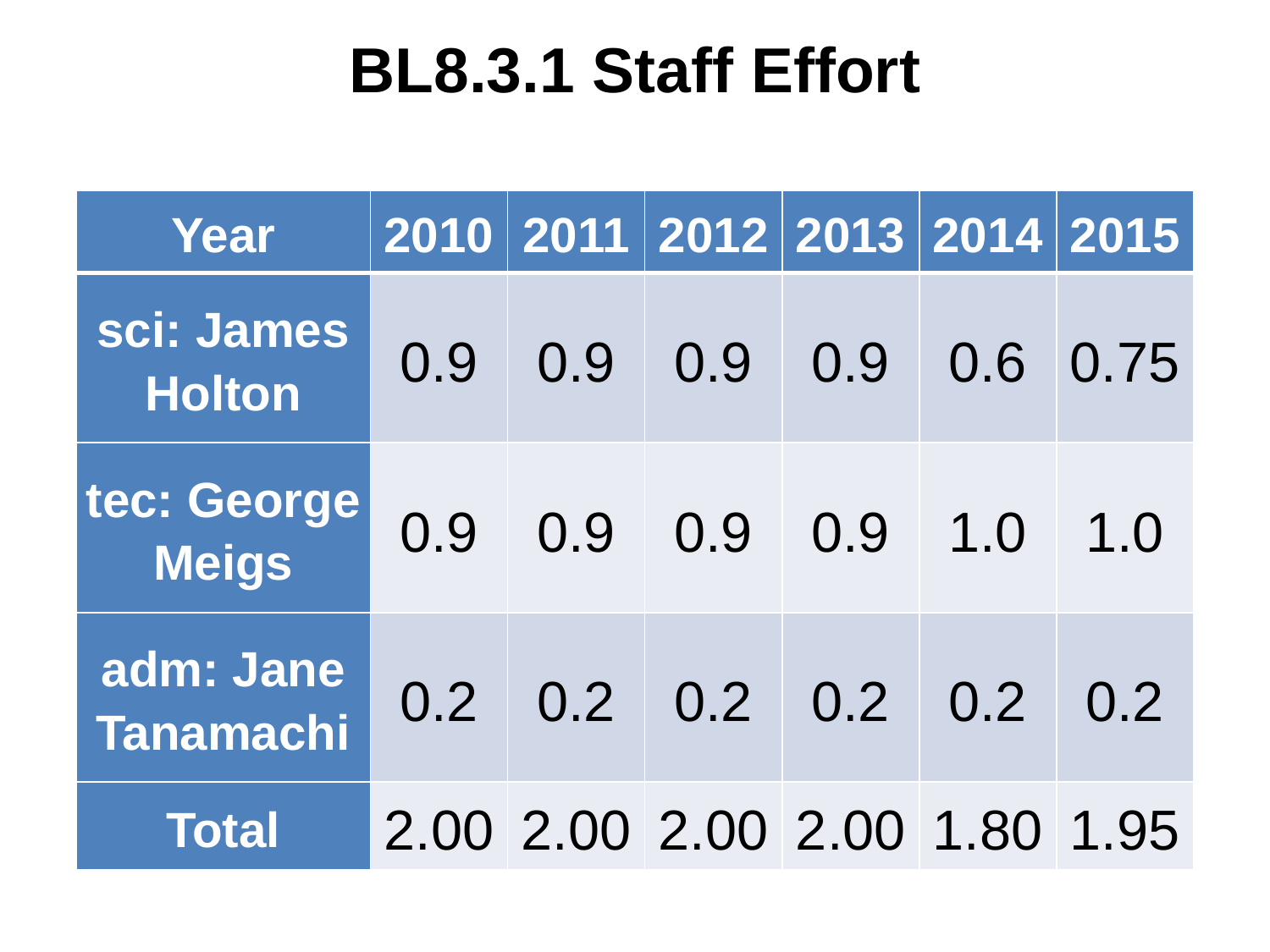

# BL8.3.1 Staff Effort
| Year | 2010 | 2011 | 2012 | 2013 | 2014 | 2015 |
| --- | --- | --- | --- | --- | --- | --- |
| sci: James Holton | 0.9 | 0.9 | 0.9 | 0.9 | 0.6 | 0.75 |
| tec: George Meigs | 0.9 | 0.9 | 0.9 | 0.9 | 1.0 | 1.0 |
| adm: Jane Tanamachi | 0.2 | 0.2 | 0.2 | 0.2 | 0.2 | 0.2 |
| Total | 2.00 | 2.00 | 2.00 | 2.00 | 1.80 | 1.95 |